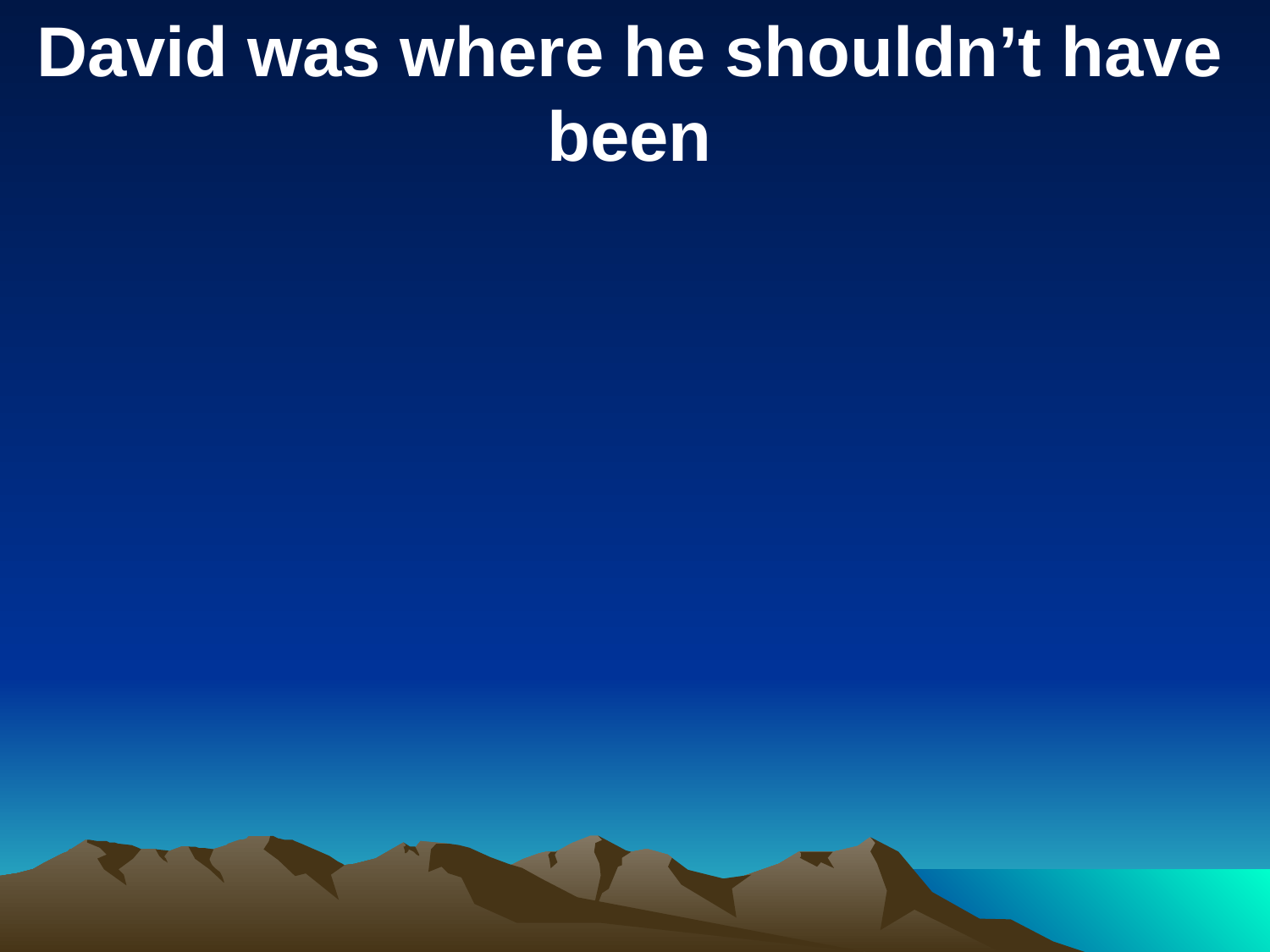

David was where he shouldn’t have been